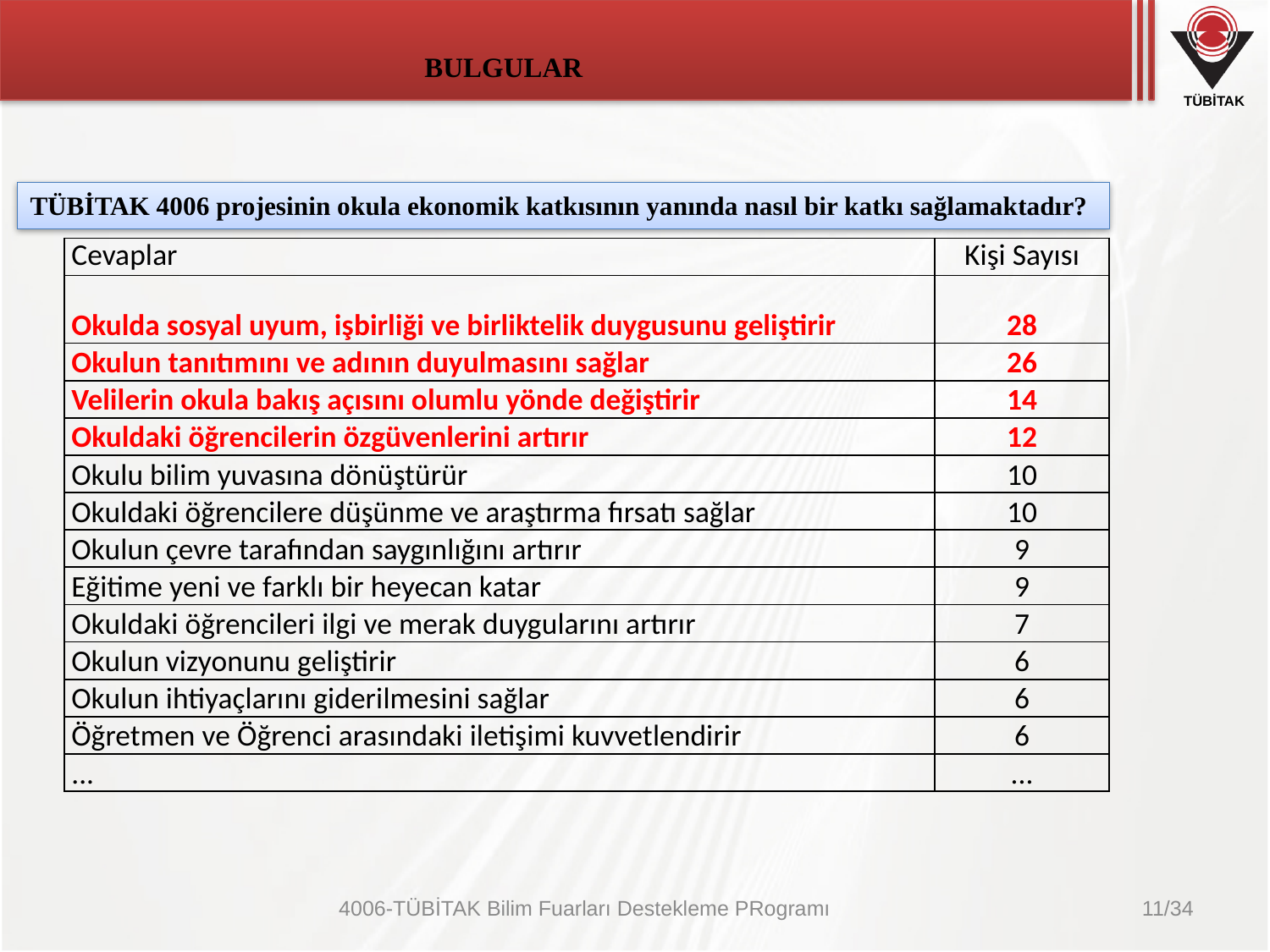

# BULGULAR
TÜBİTAK 4006 projesinin okula ekonomik katkısının yanında nasıl bir katkı sağlamaktadır?
| Cevaplar | Kişi Sayısı |
| --- | --- |
| Okulda sosyal uyum, işbirliği ve birliktelik duygusunu geliştirir | 28 |
| Okulun tanıtımını ve adının duyulmasını sağlar | 26 |
| Velilerin okula bakış açısını olumlu yönde değiştirir | 14 |
| Okuldaki öğrencilerin özgüvenlerini artırır | 12 |
| Okulu bilim yuvasına dönüştürür | 10 |
| Okuldaki öğrencilere düşünme ve araştırma fırsatı sağlar | 10 |
| Okulun çevre tarafından saygınlığını artırır | 9 |
| Eğitime yeni ve farklı bir heyecan katar | 9 |
| Okuldaki öğrencileri ilgi ve merak duygularını artırır | 7 |
| Okulun vizyonunu geliştirir | 6 |
| Okulun ihtiyaçlarını giderilmesini sağlar | 6 |
| Öğretmen ve Öğrenci arasındaki iletişimi kuvvetlendirir | 6 |
| ... | ... |
4006-TÜBİTAK Bilim Fuarları Destekleme PRogramı
11/34